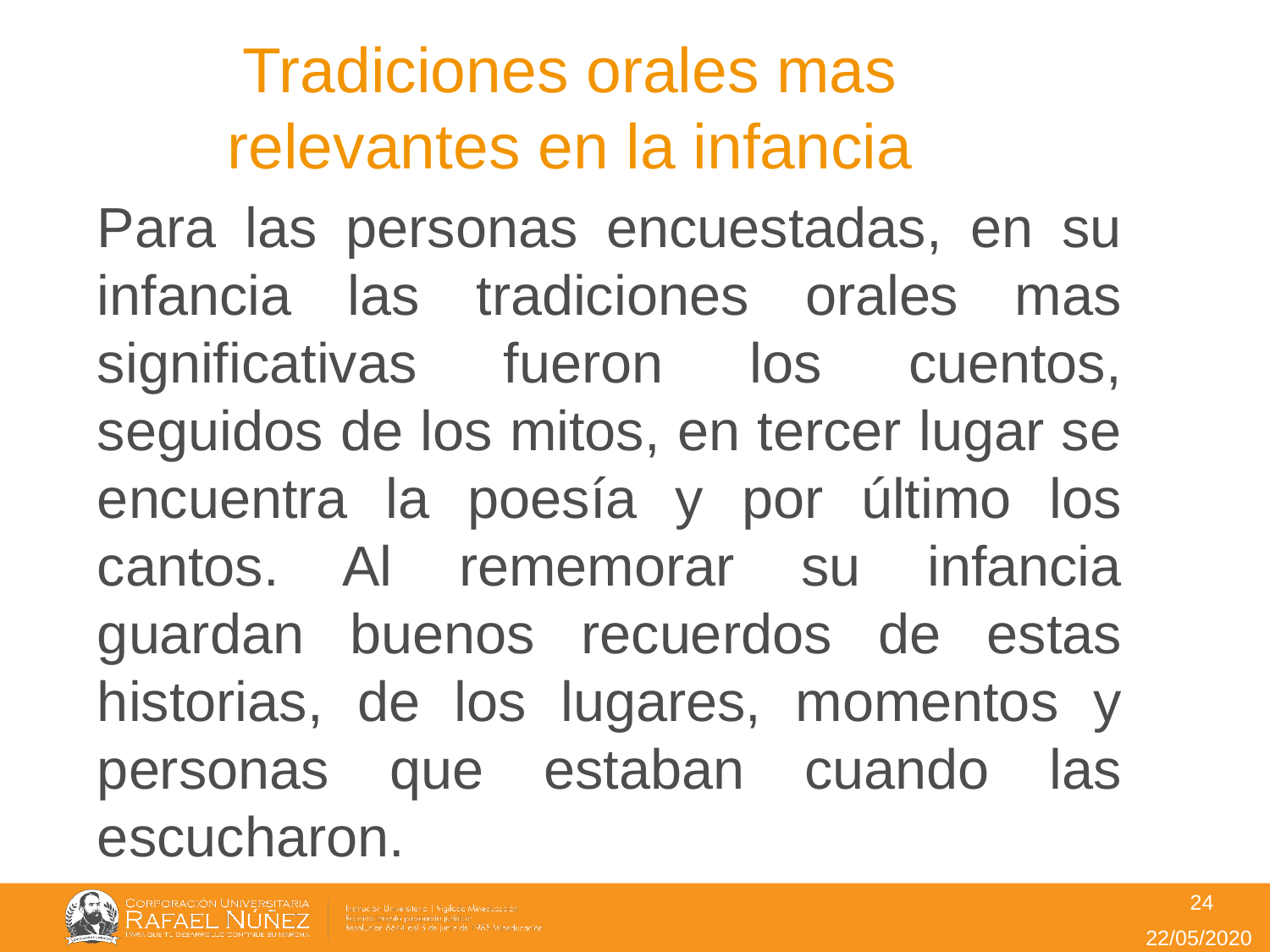

Tradiciones orales mas relevantes en la infancia
Para las personas encuestadas, en su infancia las tradiciones orales mas significativas fueron los cuentos, seguidos de los mitos, en tercer lugar se encuentra la poesía y por último los cantos. Al rememorar su infancia guardan buenos recuerdos de estas historias, de los lugares, momentos y personas que estaban cuando las escucharon.
24